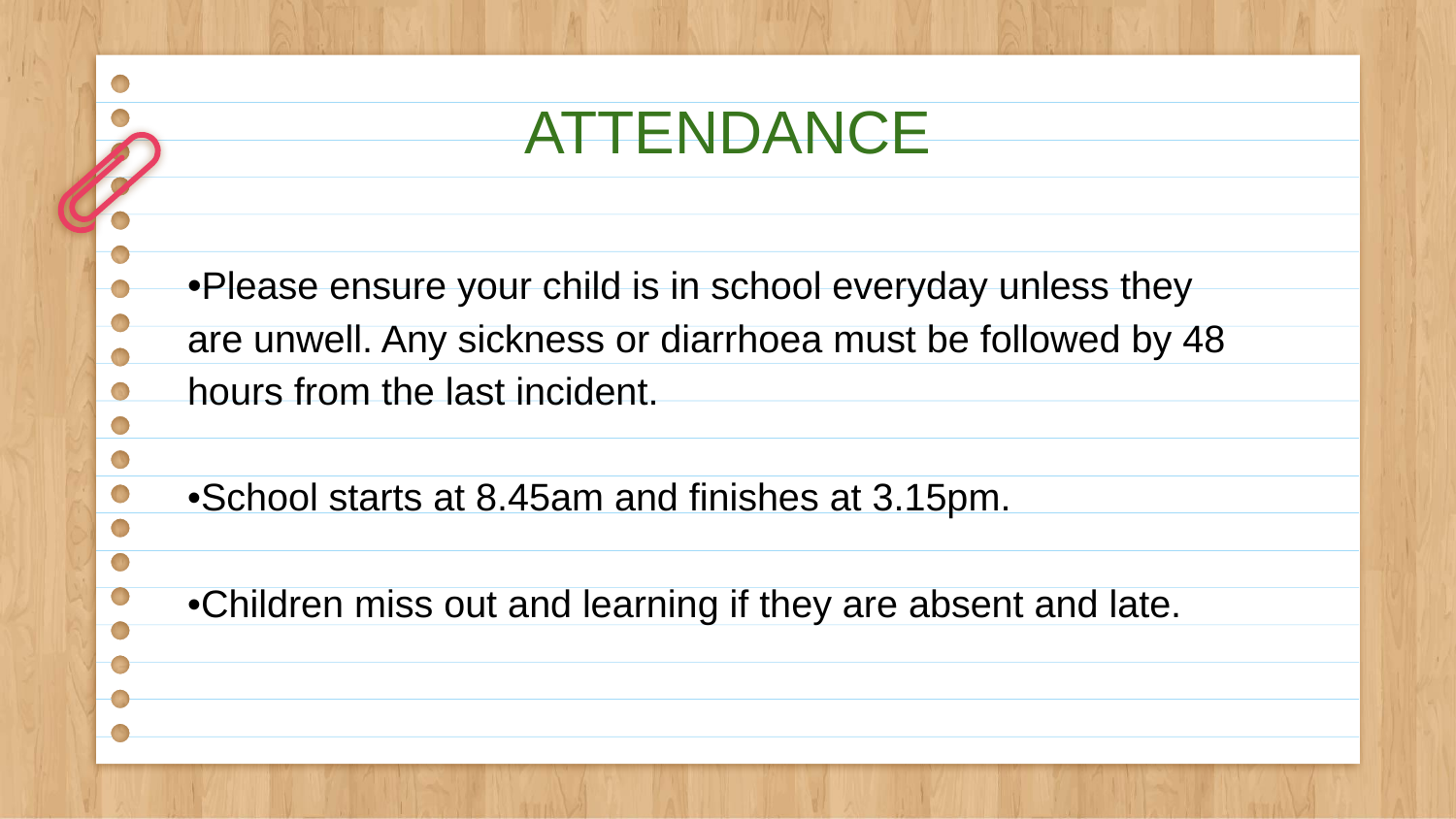

# ATTENDANCE

•Please ensure your child is in school everyday unless they are unwell. Any sickness or diarrhoea must be followed by 48 hours from the last incident.

•School starts at 8.45am and finishes at 3.15pm.

•Children miss out and learning if they are absent and late.